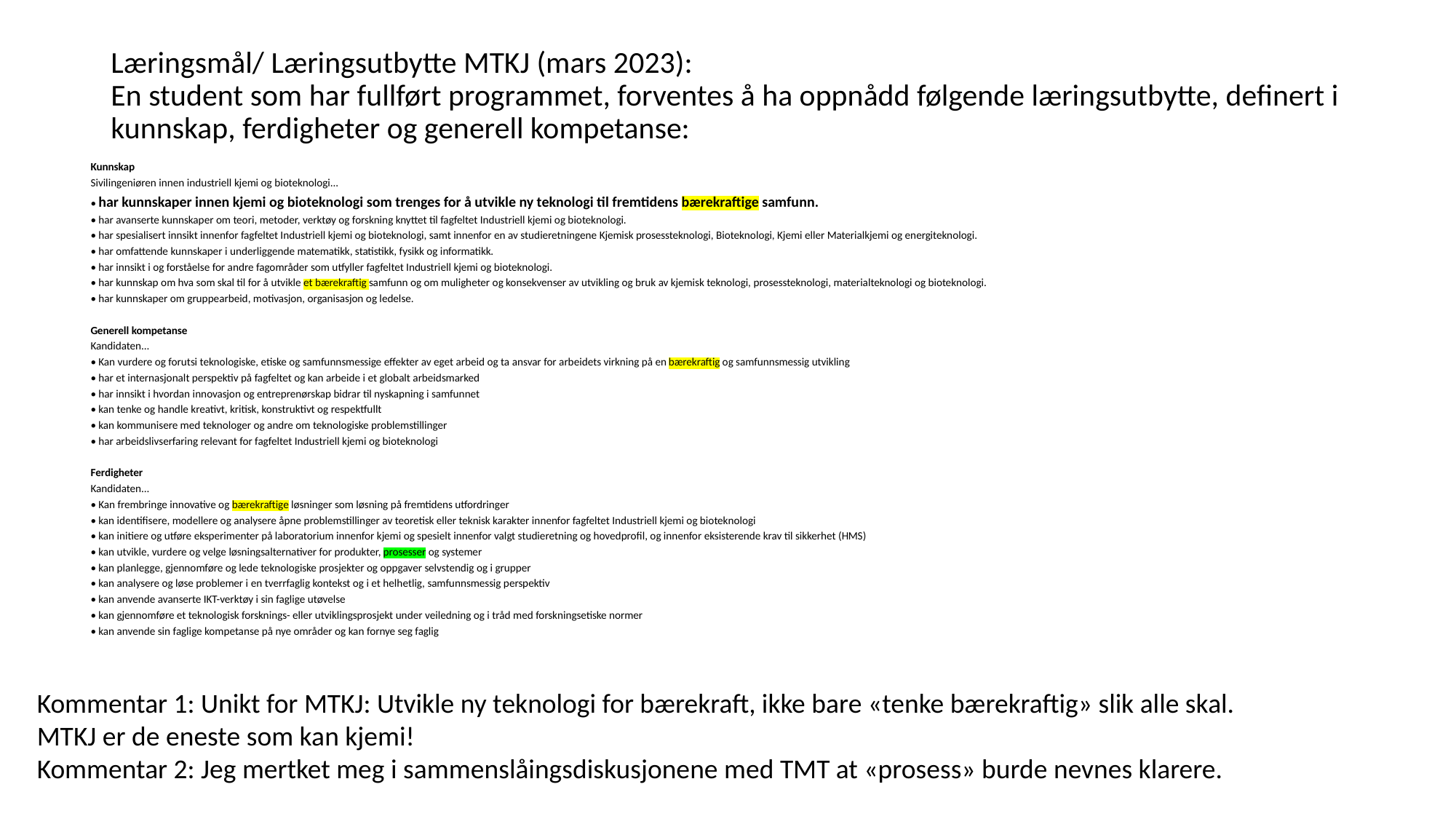

# Læringsmål/ Læringsutbytte MTKJ (mars 2023): En student som har fullført programmet, forventes å ha oppnådd følgende læringsutbytte, definert i kunnskap, ferdigheter og generell kompetanse:

Kunnskap
Sivilingeniøren innen industriell kjemi og bioteknologi...
• har kunnskaper innen kjemi og bioteknologi som trenges for å utvikle ny teknologi til fremtidens bærekraftige samfunn.
• har avanserte kunnskaper om teori, metoder, verktøy og forskning knyttet til fagfeltet Industriell kjemi og bioteknologi.
• har spesialisert innsikt innenfor fagfeltet Industriell kjemi og bioteknologi, samt innenfor en av studieretningene Kjemisk prosessteknologi, Bioteknologi, Kjemi eller Materialkjemi og energiteknologi.
• har omfattende kunnskaper i underliggende matematikk, statistikk, fysikk og informatikk.
• har innsikt i og forståelse for andre fagområder som utfyller fagfeltet Industriell kjemi og bioteknologi.
• har kunnskap om hva som skal til for å utvikle et bærekraftig samfunn og om muligheter og konsekvenser av utvikling og bruk av kjemisk teknologi, prosessteknologi, materialteknologi og bioteknologi.
• har kunnskaper om gruppearbeid, motivasjon, organisasjon og ledelse.

Generell kompetanse
Kandidaten...
• Kan vurdere og forutsi teknologiske, etiske og samfunnsmessige effekter av eget arbeid og ta ansvar for arbeidets virkning på en bærekraftig og samfunnsmessig utvikling
• har et internasjonalt perspektiv på fagfeltet og kan arbeide i et globalt arbeidsmarked
• har innsikt i hvordan innovasjon og entreprenørskap bidrar til nyskapning i samfunnet
• kan tenke og handle kreativt, kritisk, konstruktivt og respektfullt
• kan kommunisere med teknologer og andre om teknologiske problemstillinger
• har arbeidslivserfaring relevant for fagfeltet Industriell kjemi og bioteknologi

Ferdigheter
Kandidaten...
• Kan frembringe innovative og bærekraftige løsninger som løsning på fremtidens utfordringer
• kan identifisere, modellere og analysere åpne problemstillinger av teoretisk eller teknisk karakter innenfor fagfeltet Industriell kjemi og bioteknologi
• kan initiere og utføre eksperimenter på laboratorium innenfor kjemi og spesielt innenfor valgt studieretning og hovedprofil, og innenfor eksisterende krav til sikkerhet (HMS)
• kan utvikle, vurdere og velge løsningsalternativer for produkter, prosesser og systemer
• kan planlegge, gjennomføre og lede teknologiske prosjekter og oppgaver selvstendig og i grupper
• kan analysere og løse problemer i en tverrfaglig kontekst og i et helhetlig, samfunnsmessig perspektiv
• kan anvende avanserte IKT-verktøy i sin faglige utøvelse
• kan gjennomføre et teknologisk forsknings- eller utviklingsprosjekt under veiledning og i tråd med forskningsetiske normer
• kan anvende sin faglige kompetanse på nye områder og kan fornye seg faglig

Kommentar 1: Unikt for MTKJ: Utvikle ny teknologi for bærekraft, ikke bare «tenke bærekraftig» slik alle skal.
MTKJ er de eneste som kan kjemi!
Kommentar 2: Jeg mertket meg i sammenslåingsdiskusjonene med TMT at «prosess» burde nevnes klarere.